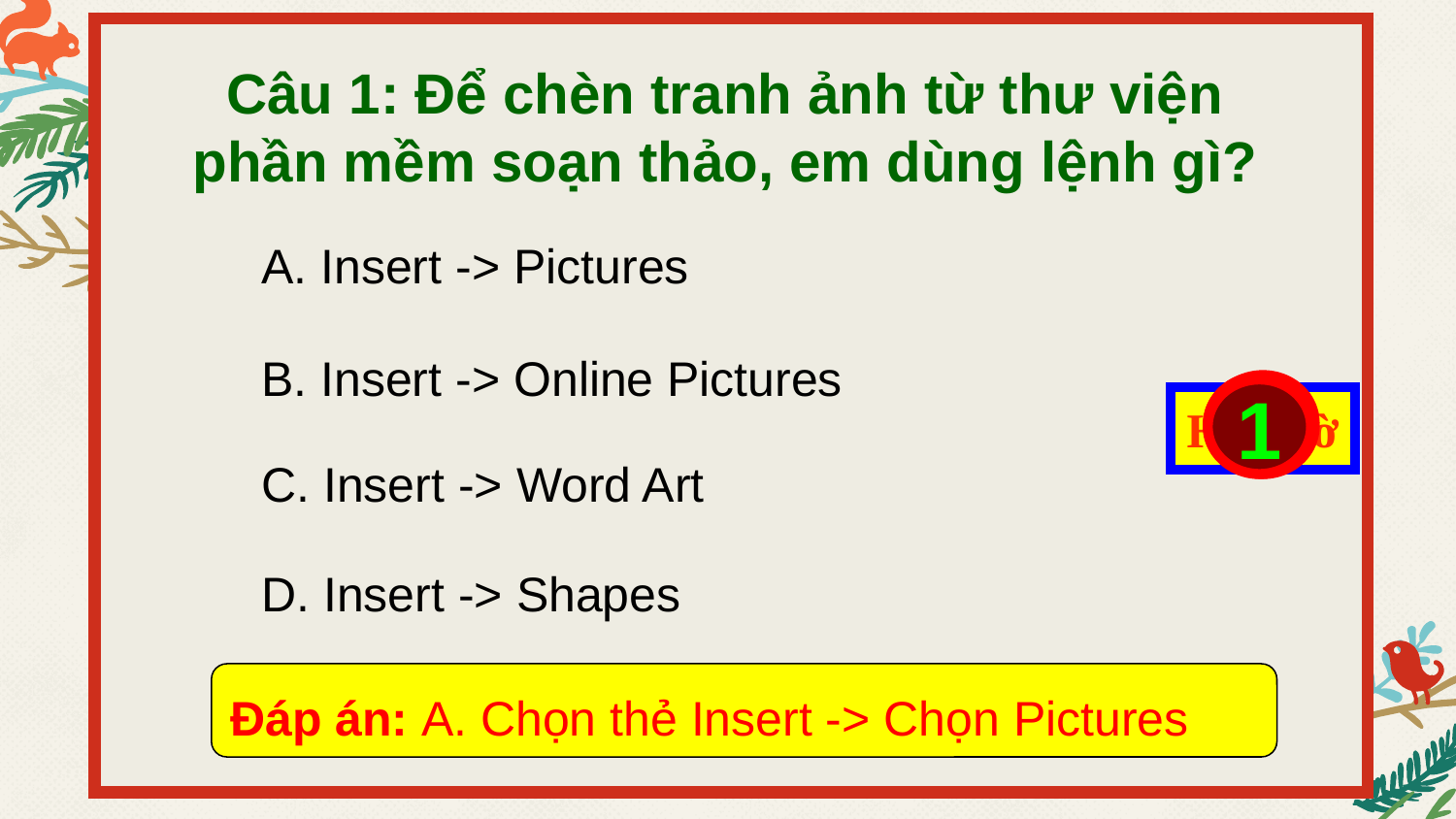

# Câu 1: Để chèn tranh ảnh từ thư viện phần mềm soạn thảo, em dùng lệnh gì?
A. Insert -> Pictures

B. Insert -> Online Pictures
3
5
4
1
2
Hết giờ
C. Insert -> Word Art
D. Insert -> Shapes
Đáp án: A. Chọn thẻ Insert -> Chọn Pictures